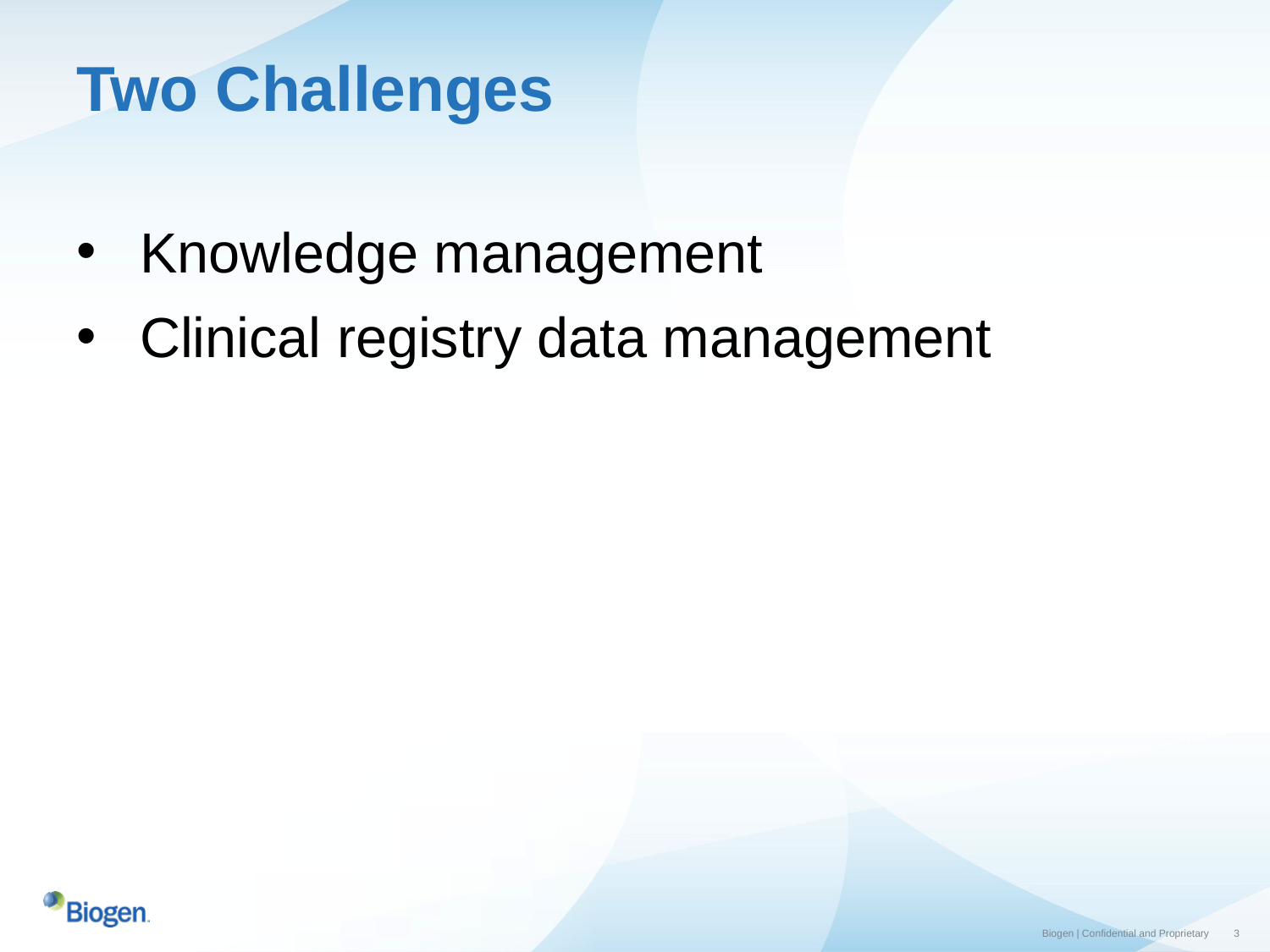

# Two Challenges
Knowledge management
Clinical registry data management